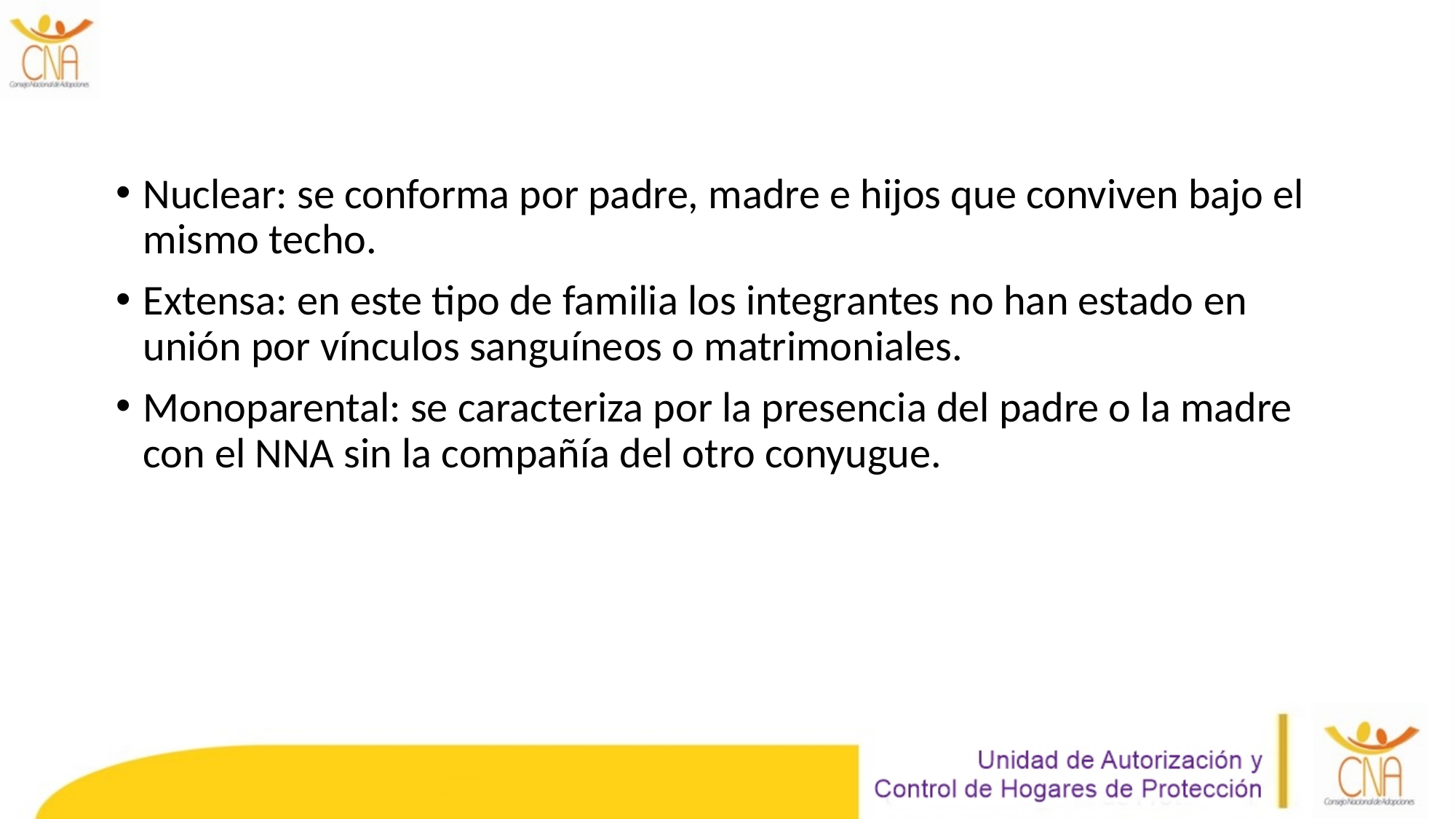

Nuclear: se conforma por padre, madre e hijos que conviven bajo el mismo techo.
Extensa: en este tipo de familia los integrantes no han estado en unión por vínculos sanguíneos o matrimoniales.
Monoparental: se caracteriza por la presencia del padre o la madre con el NNA sin la compañía del otro conyugue.